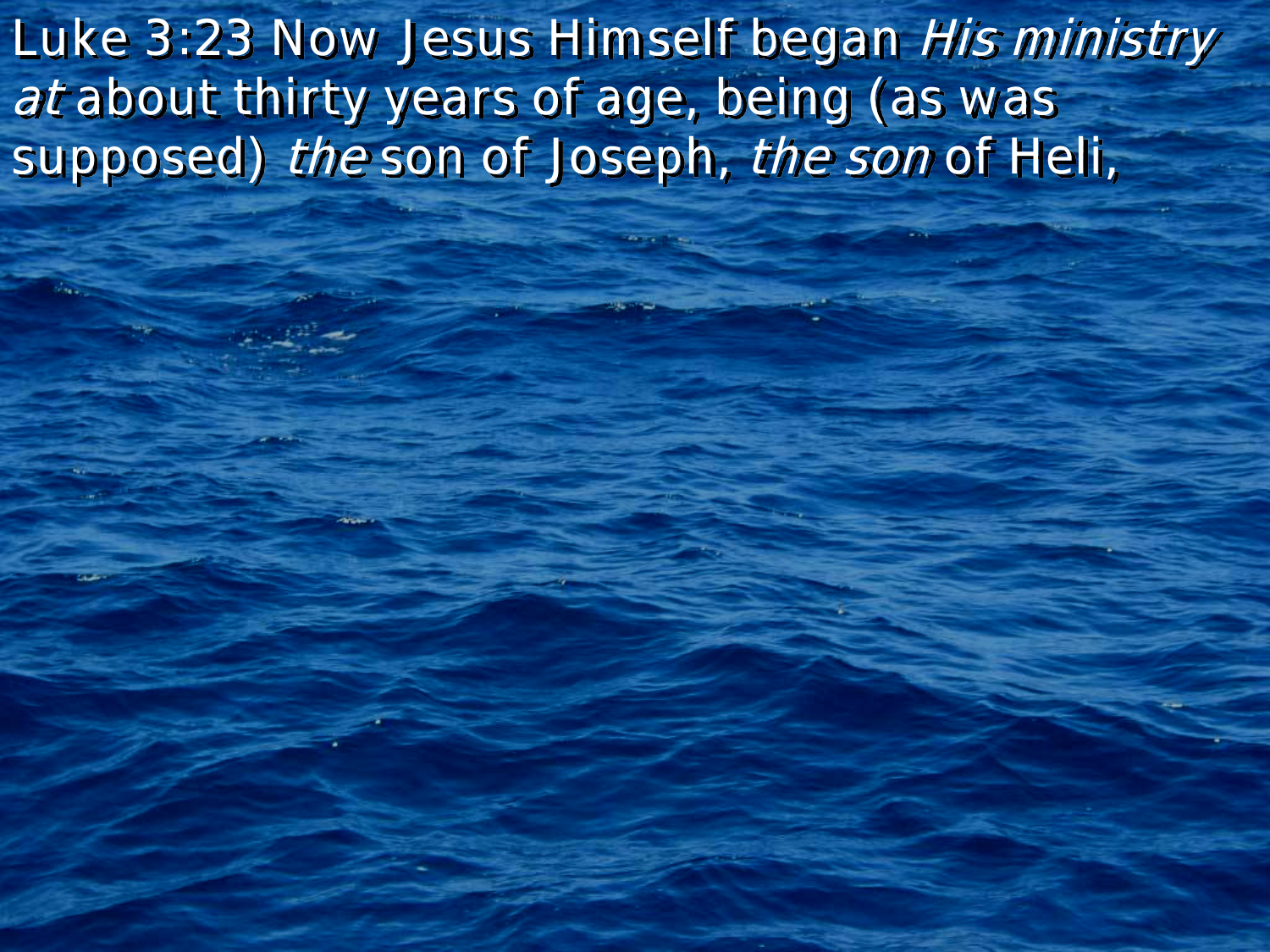

Luke 3:23 Now Jesus Himself began His ministry at about thirty years of age, being (as was supposed) the son of Joseph, the son of Heli,